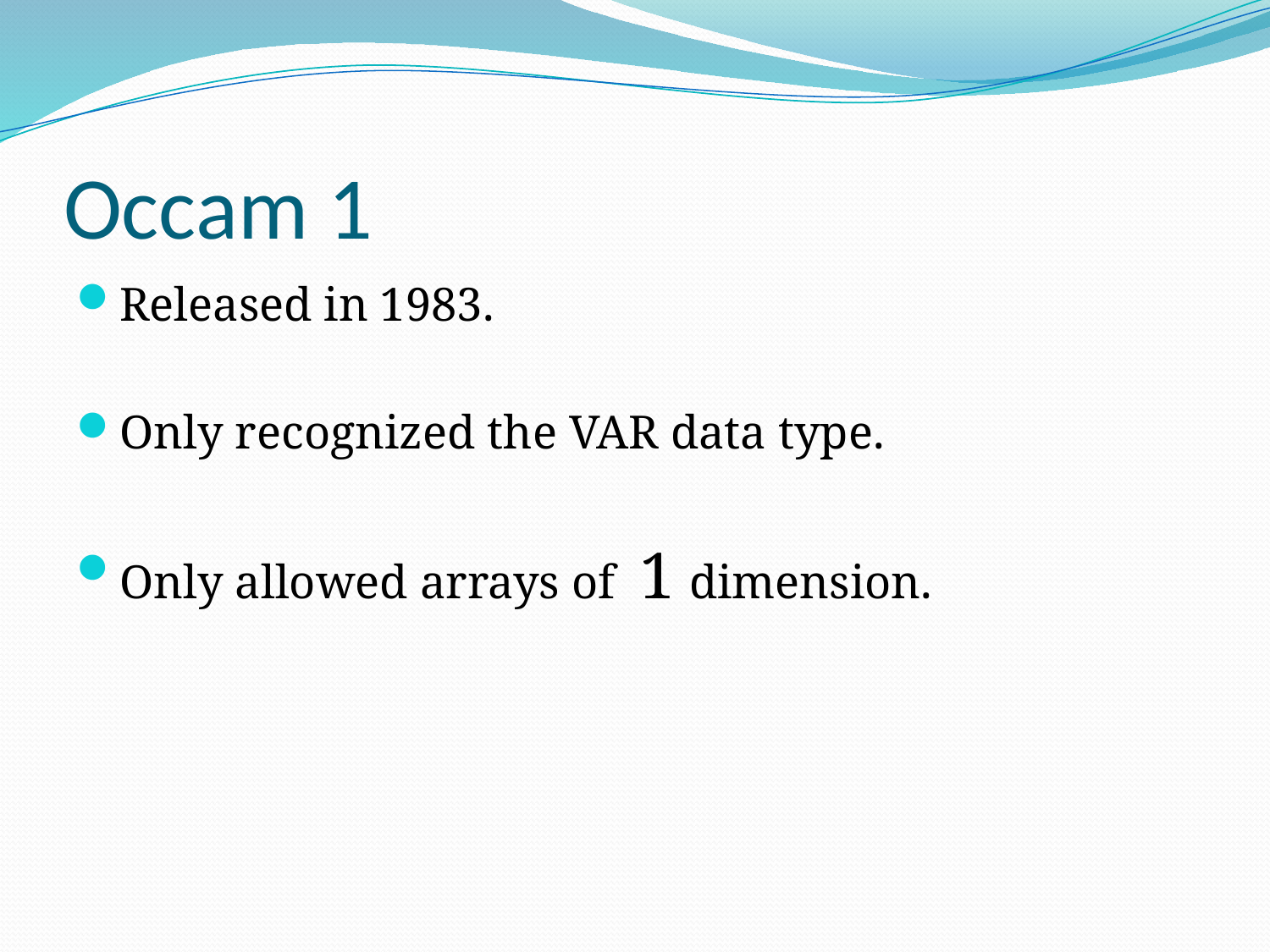

# Occam 1
Released in 1983.

Only recognized the VAR data type.

Only allowed arrays of  1 dimension.